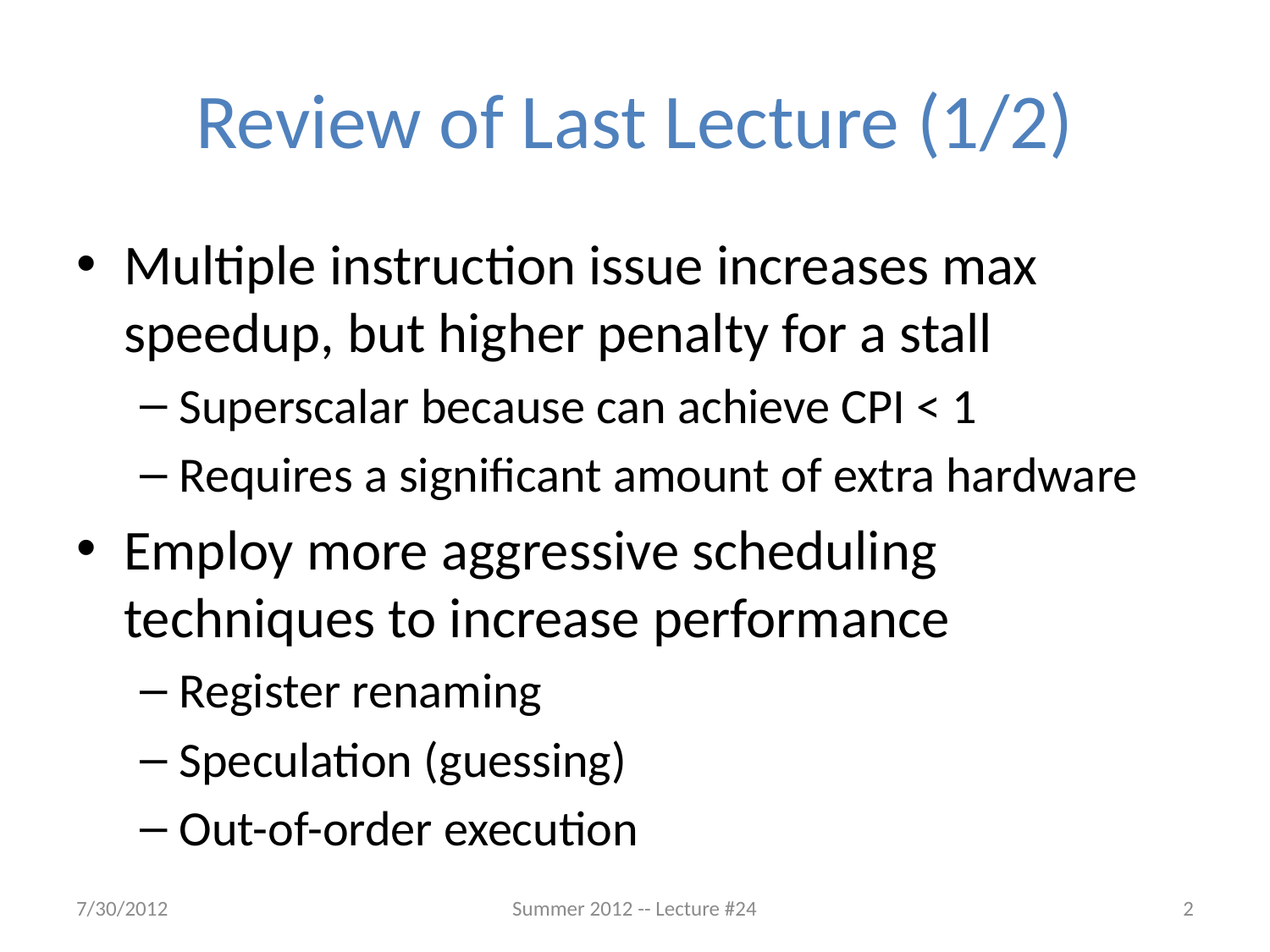

# Review of Last Lecture (1/2)
Multiple instruction issue increases max speedup, but higher penalty for a stall
Superscalar because can achieve CPI < 1
Requires a significant amount of extra hardware
Employ more aggressive scheduling techniques to increase performance
Register renaming
Speculation (guessing)
Out-of-order execution
7/30/2012
Summer 2012 -- Lecture #24
2